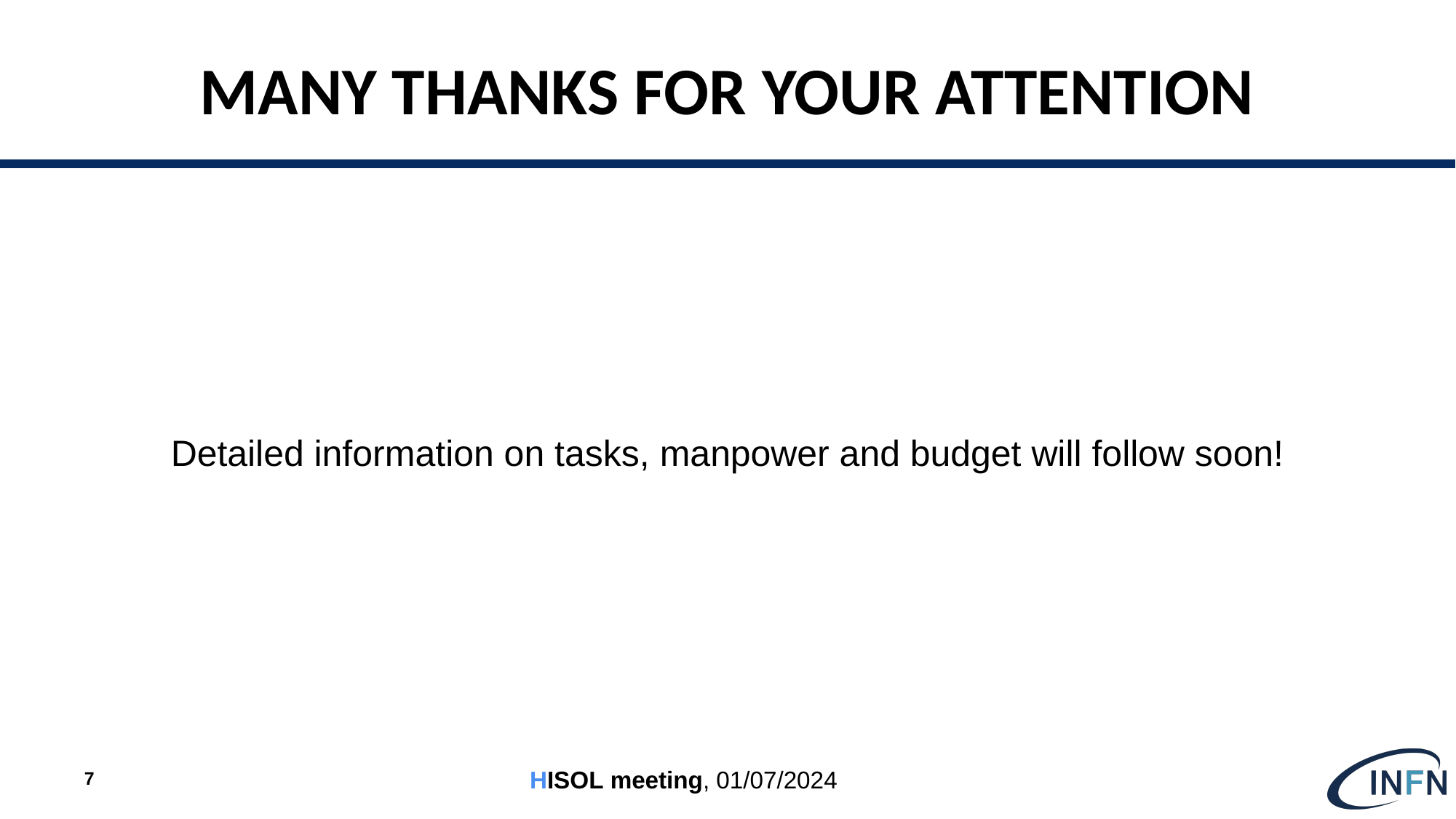

# MANY THANKS FOR YOUR ATTENTION
Detailed information on tasks, manpower and budget will follow soon!
HISOL meeting, 01/07/2024
7